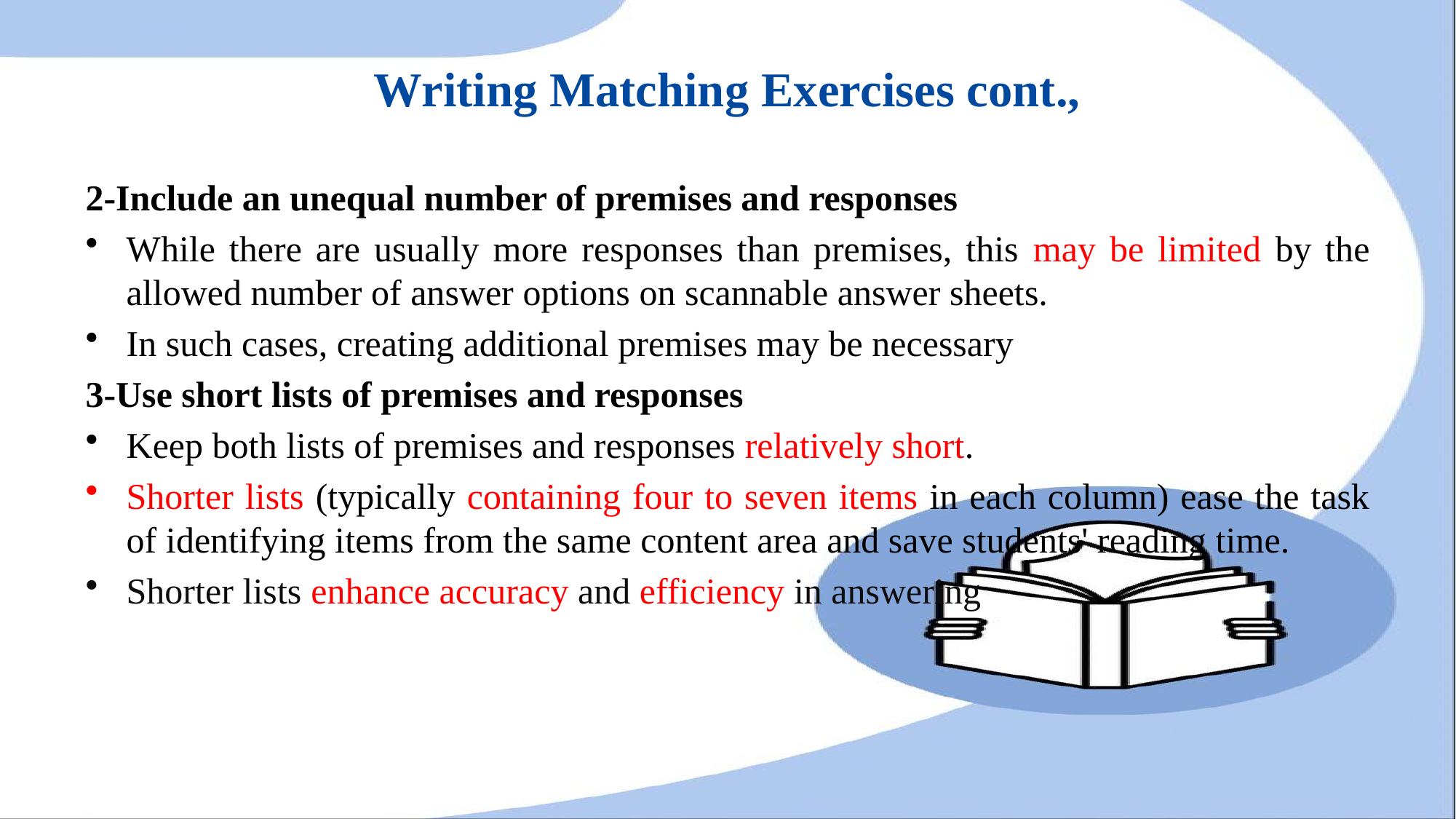

# Writing Matching Exercises cont.,
2-Include an unequal number of premises and responses
While there are usually more responses than premises, this may be limited by the allowed number of answer options on scannable answer sheets.
In such cases, creating additional premises may be necessary
3-Use short lists of premises and responses
Keep both lists of premises and responses relatively short.
Shorter lists (typically containing four to seven items in each column) ease the task of identifying items from the same content area and save students' reading time.
Shorter lists enhance accuracy and efficiency in answering